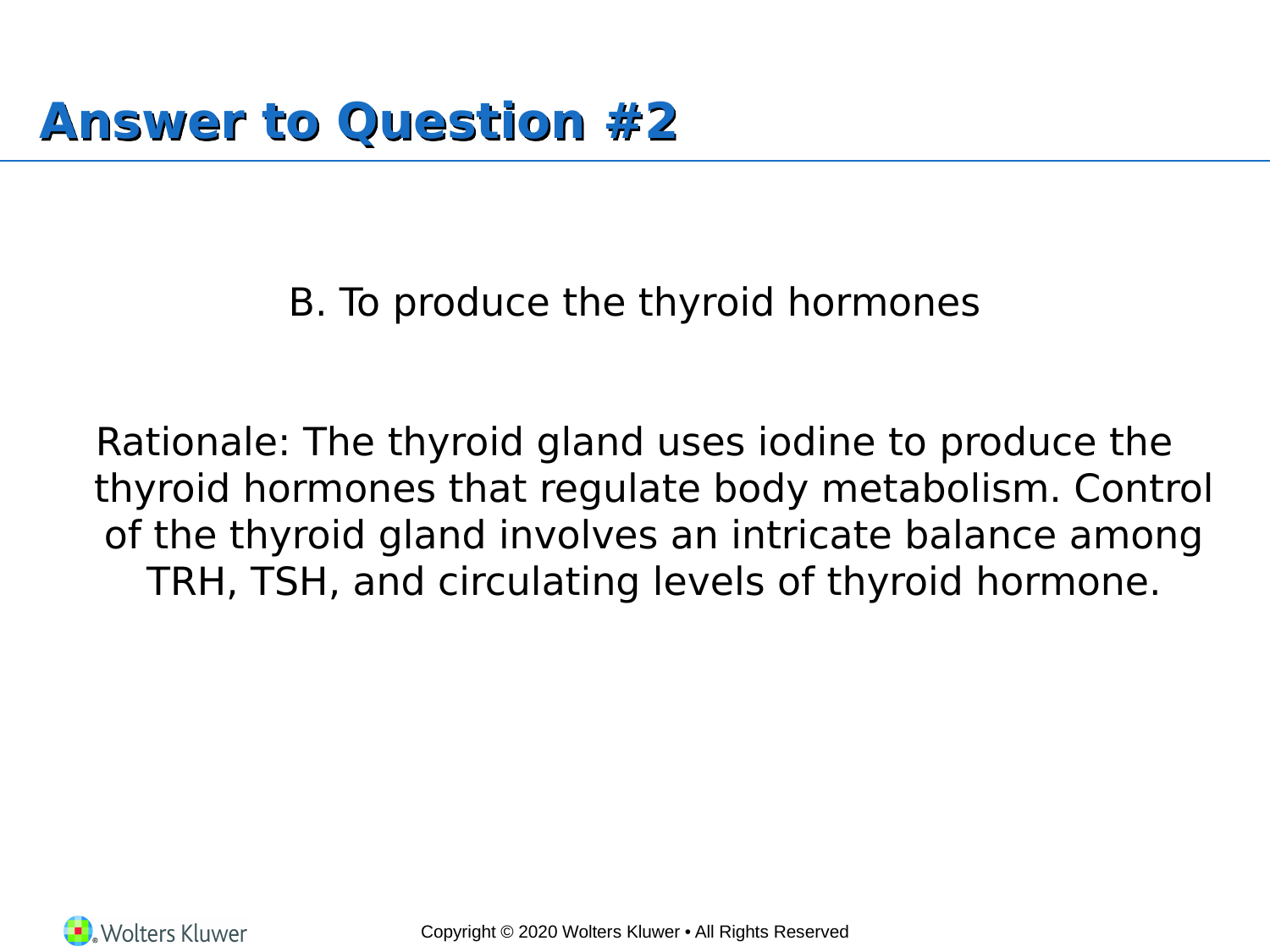

# Answer to Question #2

B. To produce the thyroid hormones

Rationale: The thyroid gland uses iodine to produce the thyroid hormones that regulate body metabolism. Control of the thyroid gland involves an intricate balance among TRH, TSH, and circulating levels of thyroid hormone.